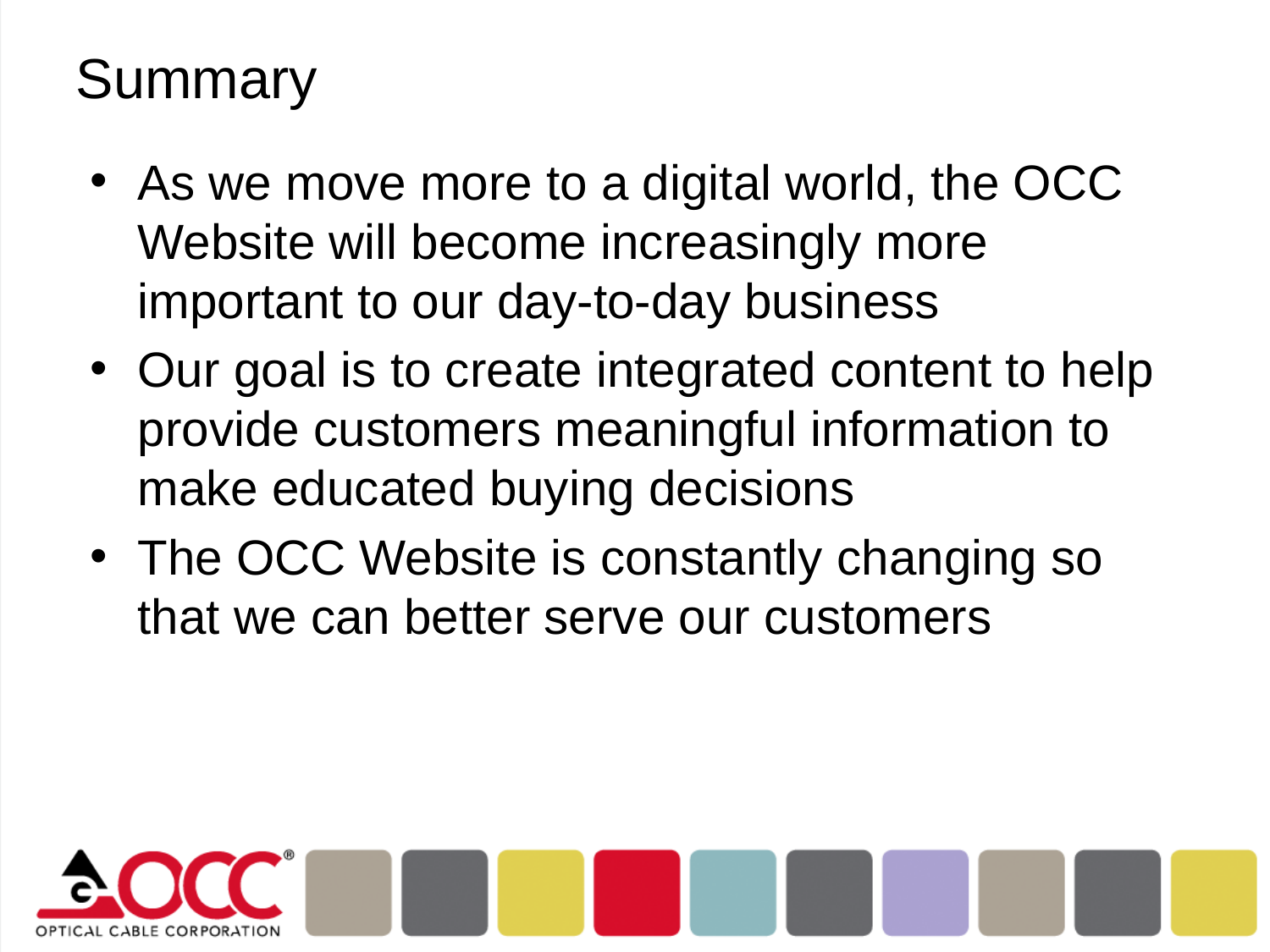

# Summary
As we move more to a digital world, the OCC Website will become increasingly more important to our day-to-day business
Our goal is to create integrated content to help provide customers meaningful information to make educated buying decisions
The OCC Website is constantly changing so that we can better serve our customers